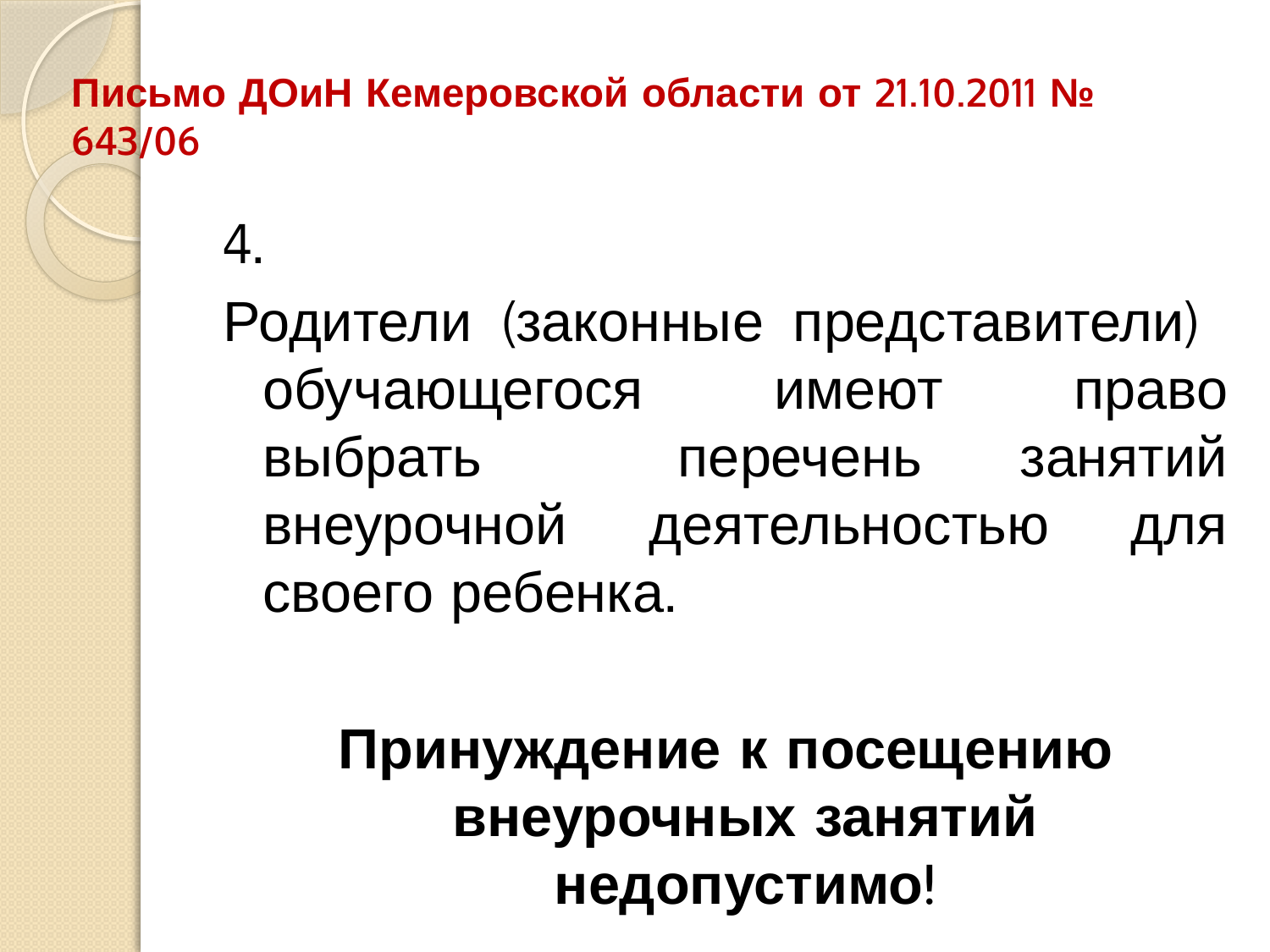

# Письмо ДОиН Кемеровской области от 21.10.2011 № 643/06
4.
Родители (законные представители)  обучающегося имеют право выбрать  перечень занятий внеурочной деятельностью для своего ребенка.

Принуждение к посещению внеурочных занятий недопустимо!